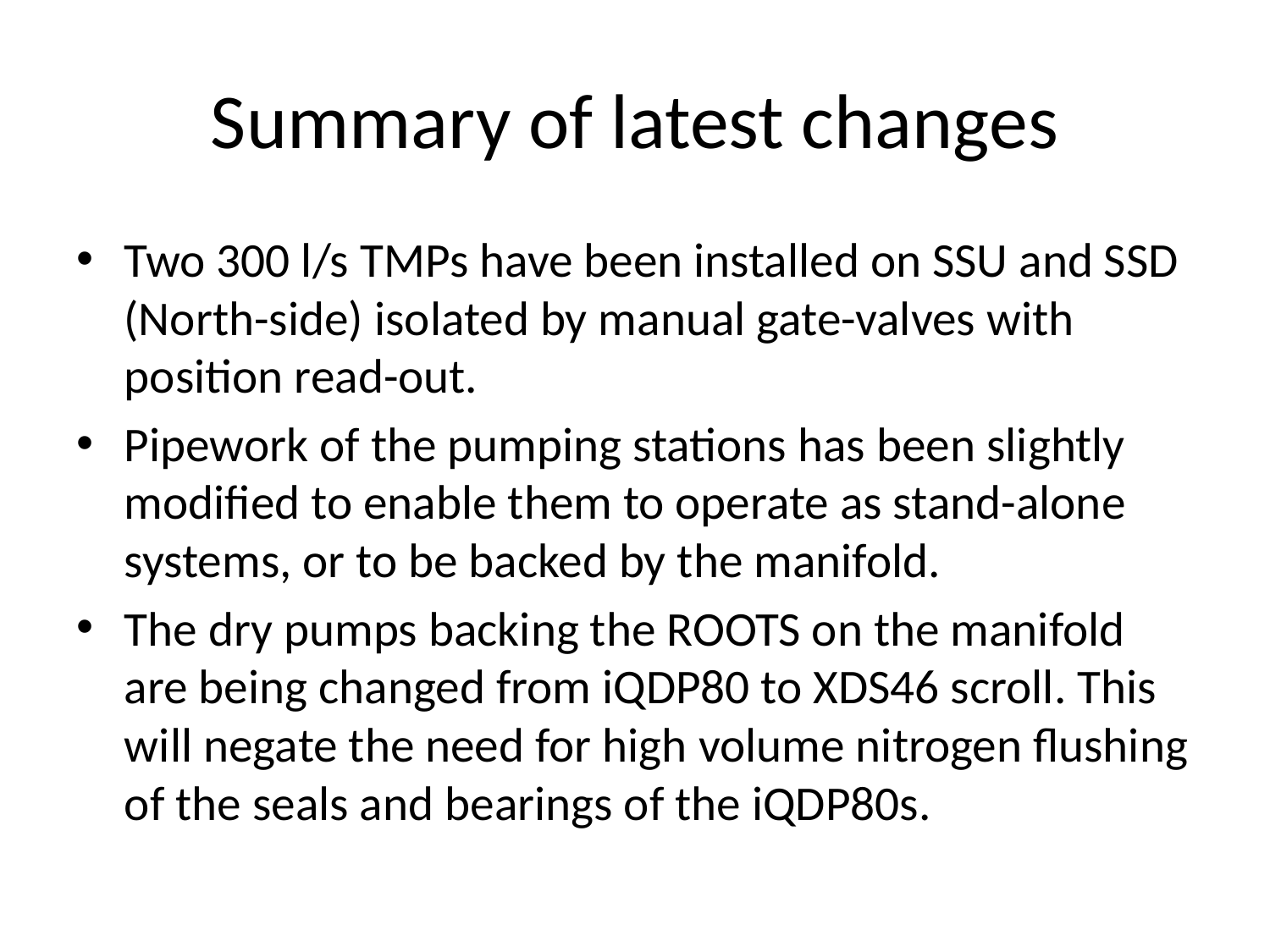

# Summary of latest changes
Two 300 l/s TMPs have been installed on SSU and SSD (North-side) isolated by manual gate-valves with position read-out.
Pipework of the pumping stations has been slightly modified to enable them to operate as stand-alone systems, or to be backed by the manifold.
The dry pumps backing the ROOTS on the manifold are being changed from iQDP80 to XDS46 scroll. This will negate the need for high volume nitrogen flushing of the seals and bearings of the iQDP80s.